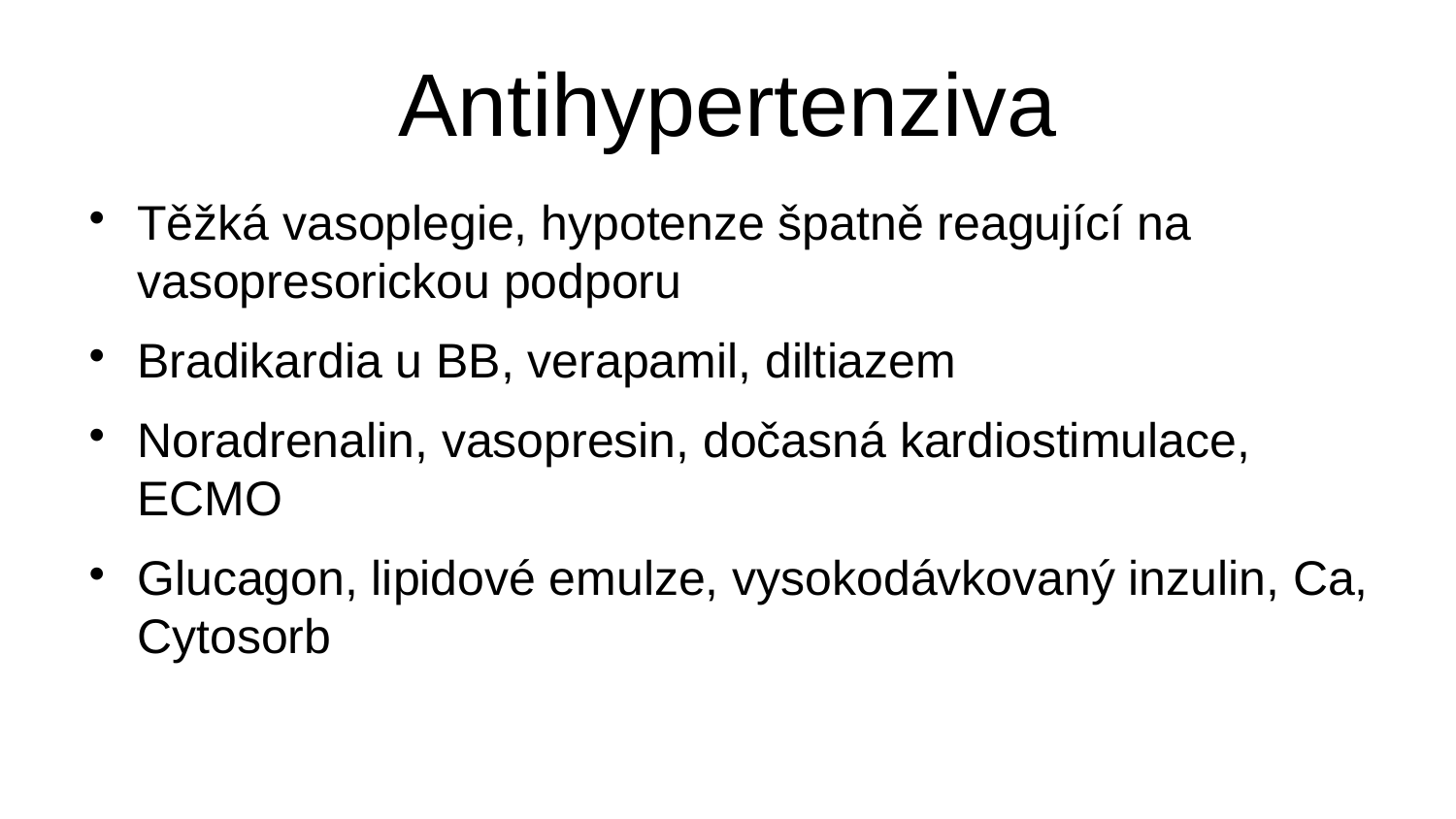

# Antihypertenziva
Těžká vasoplegie, hypotenze špatně reagující na vasopresorickou podporu
Bradikardia u BB, verapamil, diltiazem
Noradrenalin, vasopresin, dočasná kardiostimulace, ECMO
Glucagon, lipidové emulze, vysokodávkovaný inzulin, Ca, Cytosorb